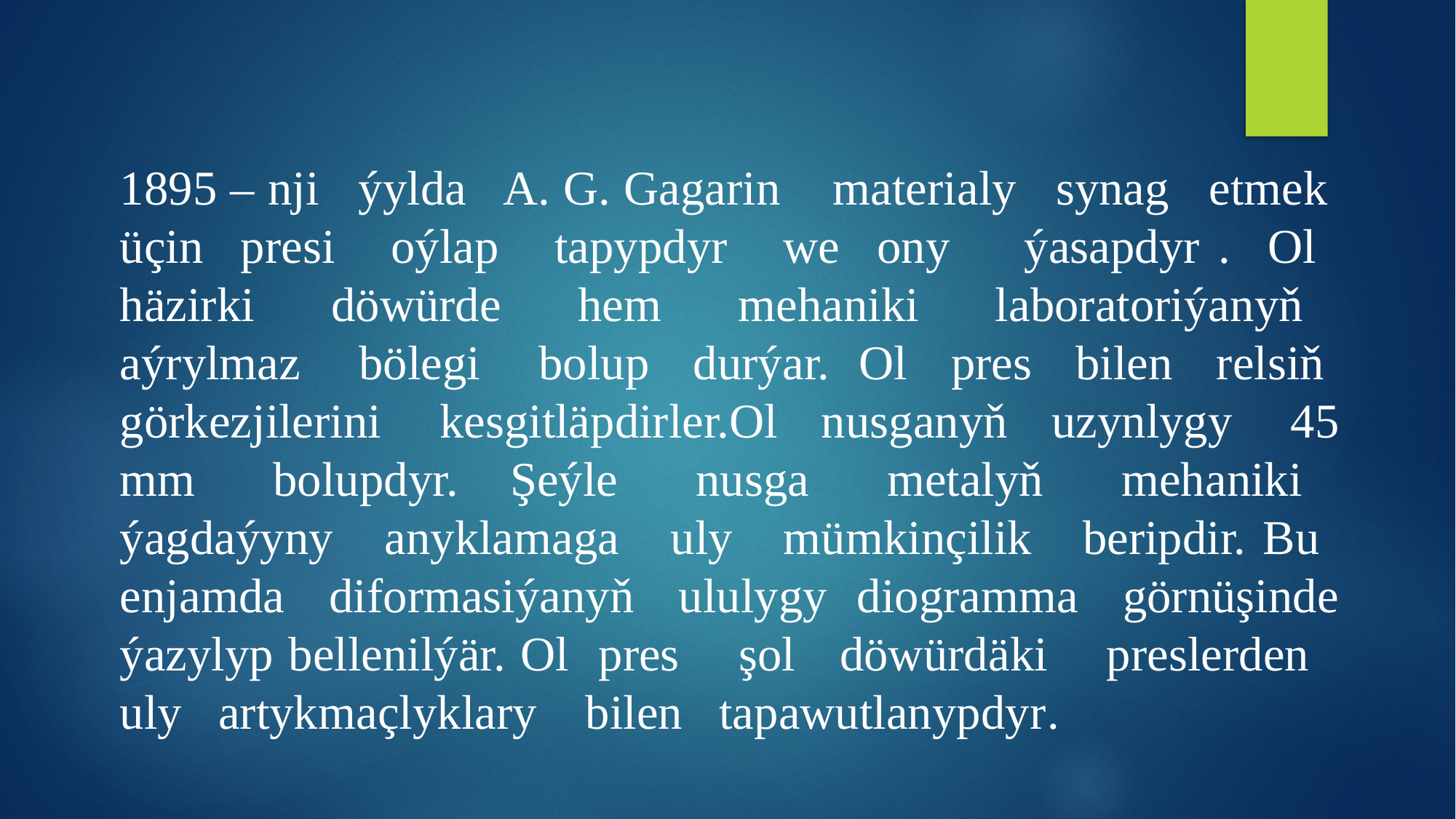

1895 – nji   ýylda   A. G. Gagarin    materialy   synag   etmek   üçin  presi   oýlap   tapypdyr   we  ony    ýasapdyr .  Ol   häzirki   döwürde   hem   mehaniki   laboratoriýanyň   aýrylmaz    bölegi    bolup   durýar.  Ol   pres   bilen   relsiň   görkezjilerini    kesgitläpdirler.Ol   nusganyň   uzynlygy    45  mm   bolupdyr.  Şeýle   nusga   metalyň   mehaniki   ýagdaýyny   anyklamaga   uly   mümkinçilik   beripdir. Bu   enjamda   diformasiýanyň   ululygy  diogramma   görnüşinde  ýazylyp bellenilýär. Ol  pres    şol   döwürdäki    preslerden    uly   artykmaçlyklary    bilen   tapawutlanypdyr.